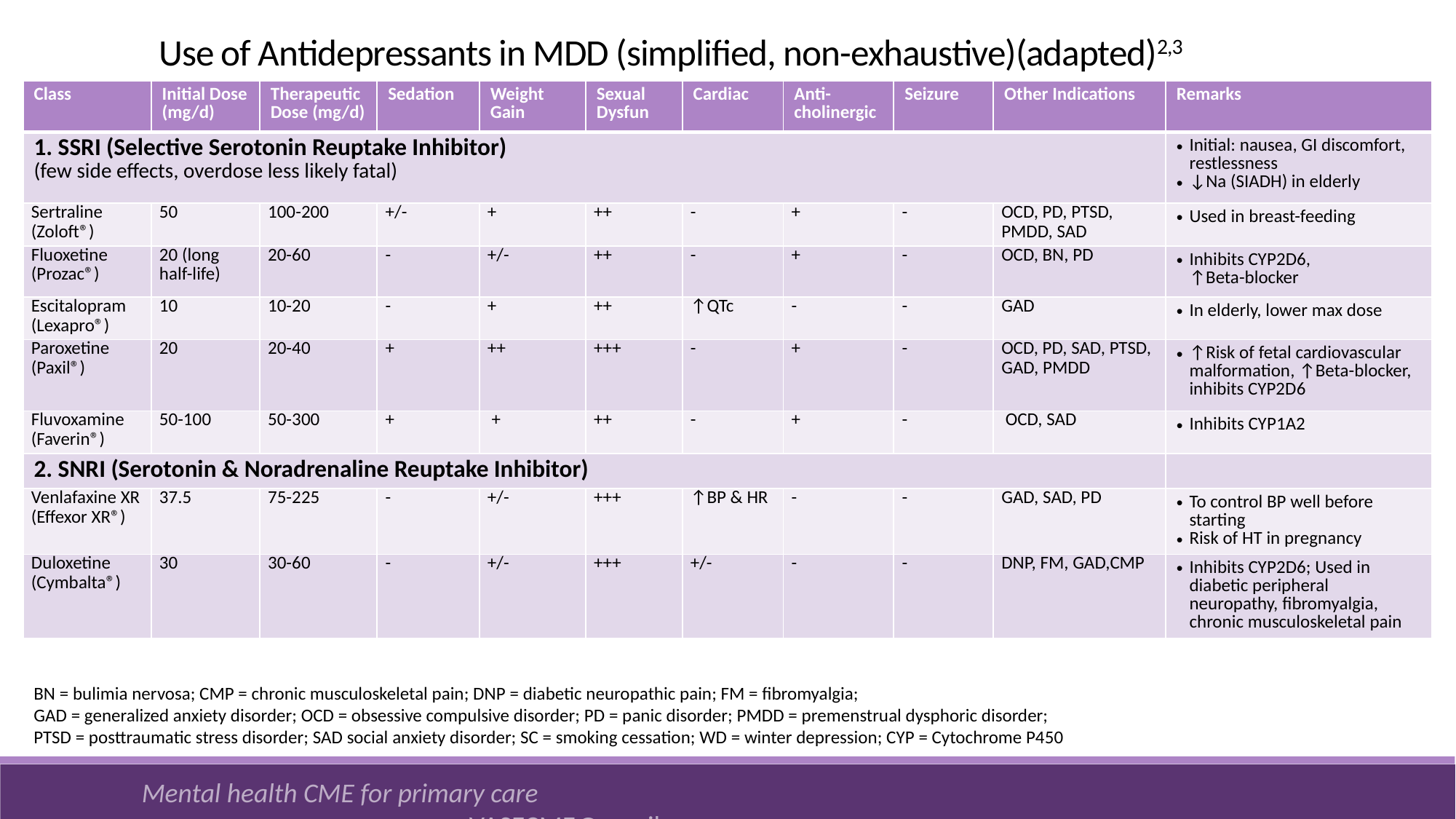

Use of Antidepressants in MDD (simplified, non-exhaustive)(adapted)2,3
| Class | Initial Dose (mg/d) | Therapeutic Dose (mg/d) | Sedation | Weight Gain | Sexual Dysfun | Cardiac | Anti-cholinergic | Seizure | Other Indications | Remarks |
| --- | --- | --- | --- | --- | --- | --- | --- | --- | --- | --- |
| 1. SSRI (Selective Serotonin Reuptake Inhibitor) (few side effects, overdose less likely fatal) |  |  |  |  |  |  |  |  |  | Initial: nausea, GI discomfort, restlessness ↓Na (SIADH) in elderly |
| Sertraline (Zoloft®) | 50 | 100-200 | +/- | + | ++ | - | + | - | OCD, PD, PTSD, PMDD, SAD | Used in breast-feeding |
| Fluoxetine (Prozac®) | 20 (long half-life) | 20-60 | - | +/- | ++ | - | + | - | OCD, BN, PD | Inhibits CYP2D6, ↑Beta-blocker |
| Escitalopram (Lexapro®) | 10 | 10-20 | - | + | ++ | ↑QTc | - | - | GAD | In elderly, lower max dose |
| Paroxetine (Paxil®) | 20 | 20-40 | + | ++ | +++ | - | + | - | OCD, PD, SAD, PTSD, GAD, PMDD | ↑Risk of fetal cardiovascular malformation, ↑Beta-blocker, inhibits CYP2D6 |
| Fluvoxamine (Faverin®) | 50-100 | 50-300 | + | + | ++ | - | + | - | OCD, SAD | Inhibits CYP1A2 |
| 2. SNRI (Serotonin & Noradrenaline Reuptake Inhibitor) |  |  |  |  |  |  |  |  |  |  |
| Venlafaxine XR (Effexor XR®) | 37.5 | 75-225 | - | +/- | +++ | ↑BP & HR | - | - | GAD, SAD, PD | To control BP well before starting Risk of HT in pregnancy |
| Duloxetine (Cymbalta®) | 30 | 30-60 | - | +/- | +++ | +/- | - | - | DNP, FM, GAD,CMP | Inhibits CYP2D6; Used in diabetic peripheral neuropathy, fibromyalgia, chronic musculoskeletal pain |
BN = bulimia nervosa; CMP = chronic musculoskeletal pain; DNP = diabetic neuropathic pain; FM = fibromyalgia;
GAD = generalized anxiety disorder; OCD = obsessive compulsive disorder; PD = panic disorder; PMDD = premenstrual dysphoric disorder;
PTSD = posttraumatic stress disorder; SAD social anxiety disorder; SC = smoking cessation; WD = winter depression; CYP = Cytochrome P450